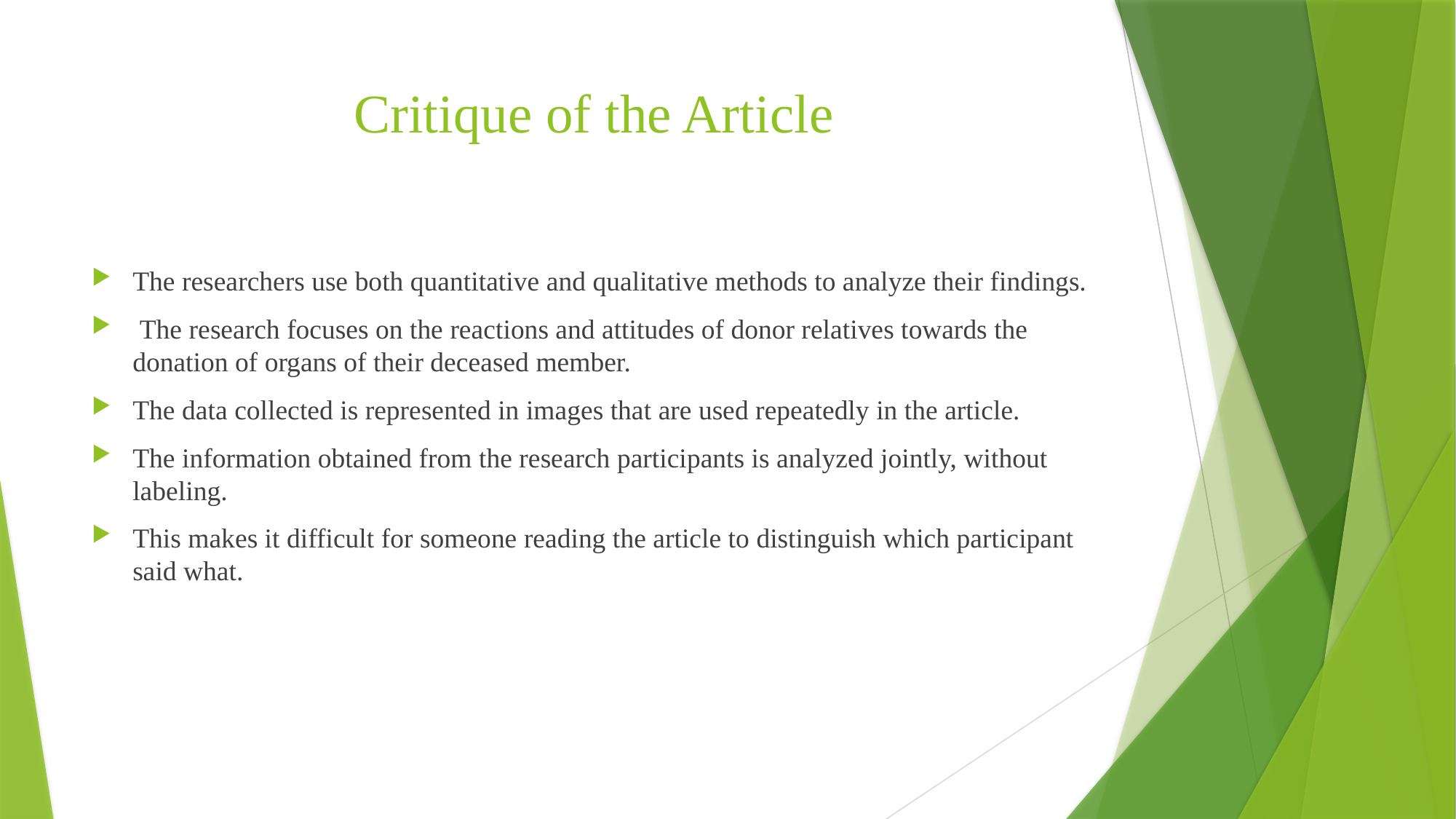

# Critique of the Article
The researchers use both quantitative and qualitative methods to analyze their findings.
 The research focuses on the reactions and attitudes of donor relatives towards the donation of organs of their deceased member.
The data collected is represented in images that are used repeatedly in the article.
The information obtained from the research participants is analyzed jointly, without labeling.
This makes it difficult for someone reading the article to distinguish which participant said what.